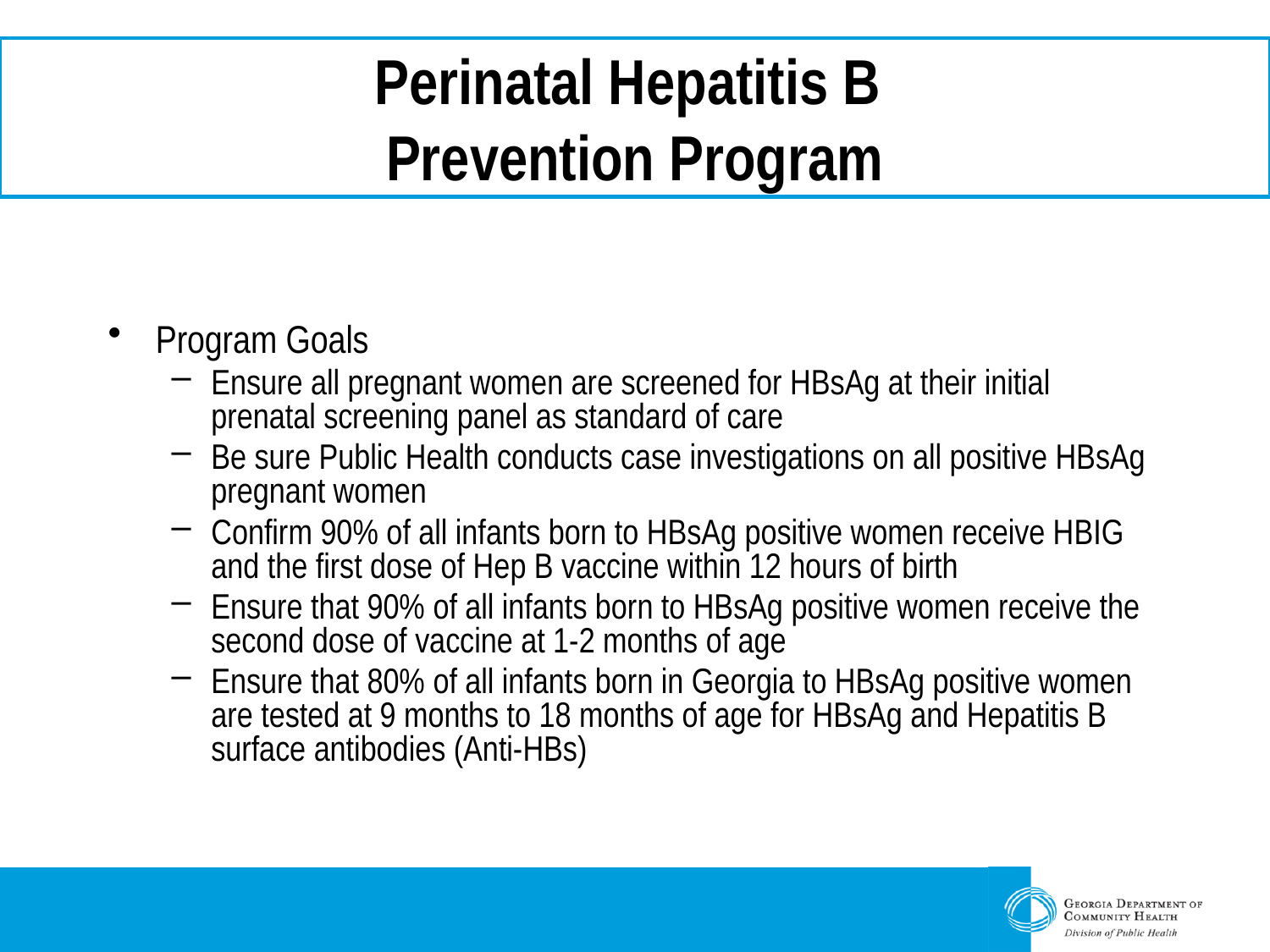

# Perinatal Hepatitis B Prevention Program
Program Goals
Ensure all pregnant women are screened for HBsAg at their initial prenatal screening panel as standard of care
Be sure Public Health conducts case investigations on all positive HBsAg pregnant women
Confirm 90% of all infants born to HBsAg positive women receive HBIG and the first dose of Hep B vaccine within 12 hours of birth
Ensure that 90% of all infants born to HBsAg positive women receive the second dose of vaccine at 1-2 months of age
Ensure that 80% of all infants born in Georgia to HBsAg positive women are tested at 9 months to 18 months of age for HBsAg and Hepatitis B surface antibodies (Anti-HBs)